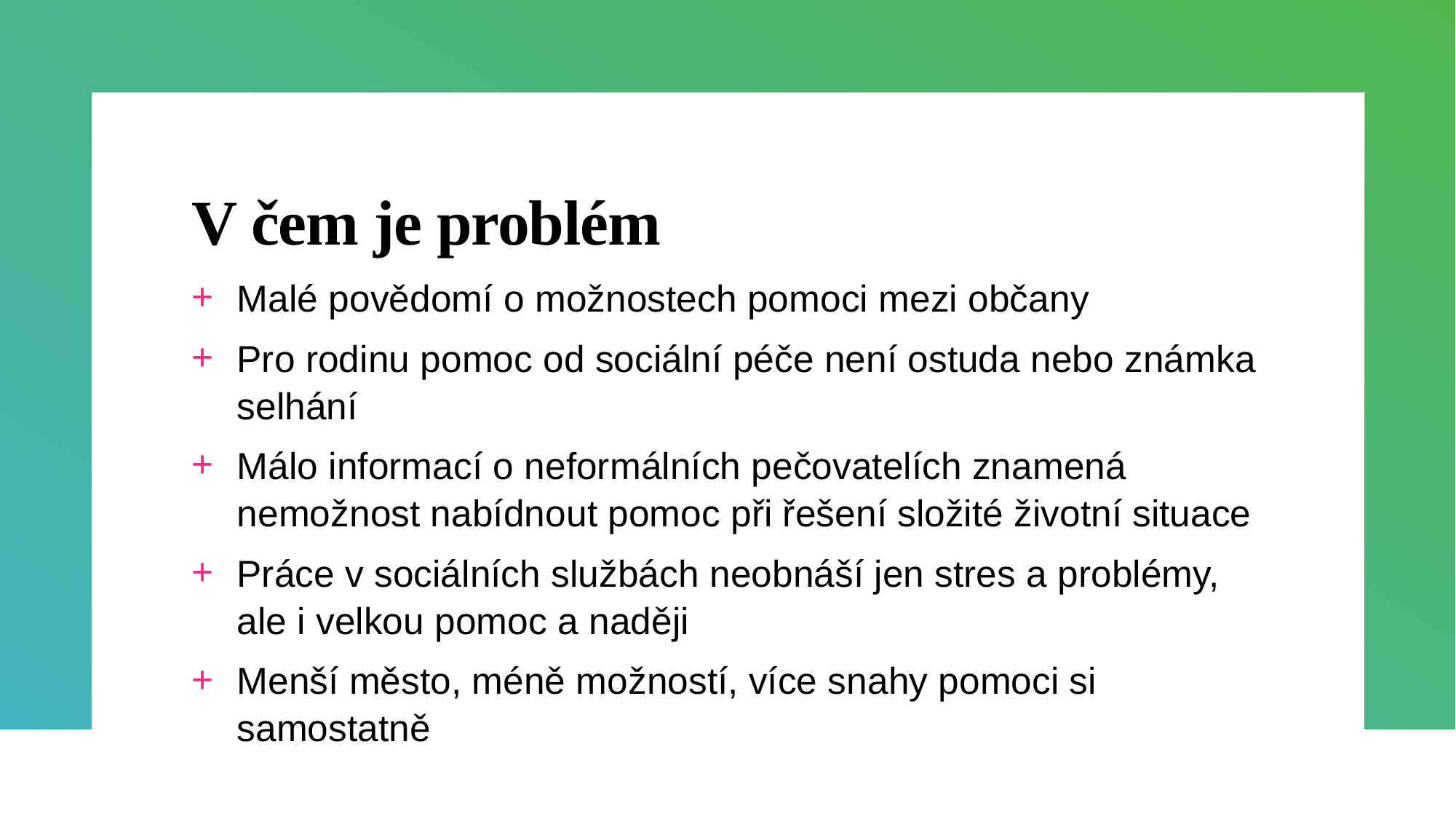

# V čem je problém
Malé povědomí o možnostech pomoci mezi občany
Pro rodinu pomoc od sociální péče není ostuda nebo známka selhání
Málo informací o neformálních pečovatelích znamená nemožnost nabídnout pomoc při řešení složité životní situace
Práce v sociálních službách neobnáší jen stres a problémy, ale i velkou pomoc a naději
Menší město, méně možností, více snahy pomoci si samostatně